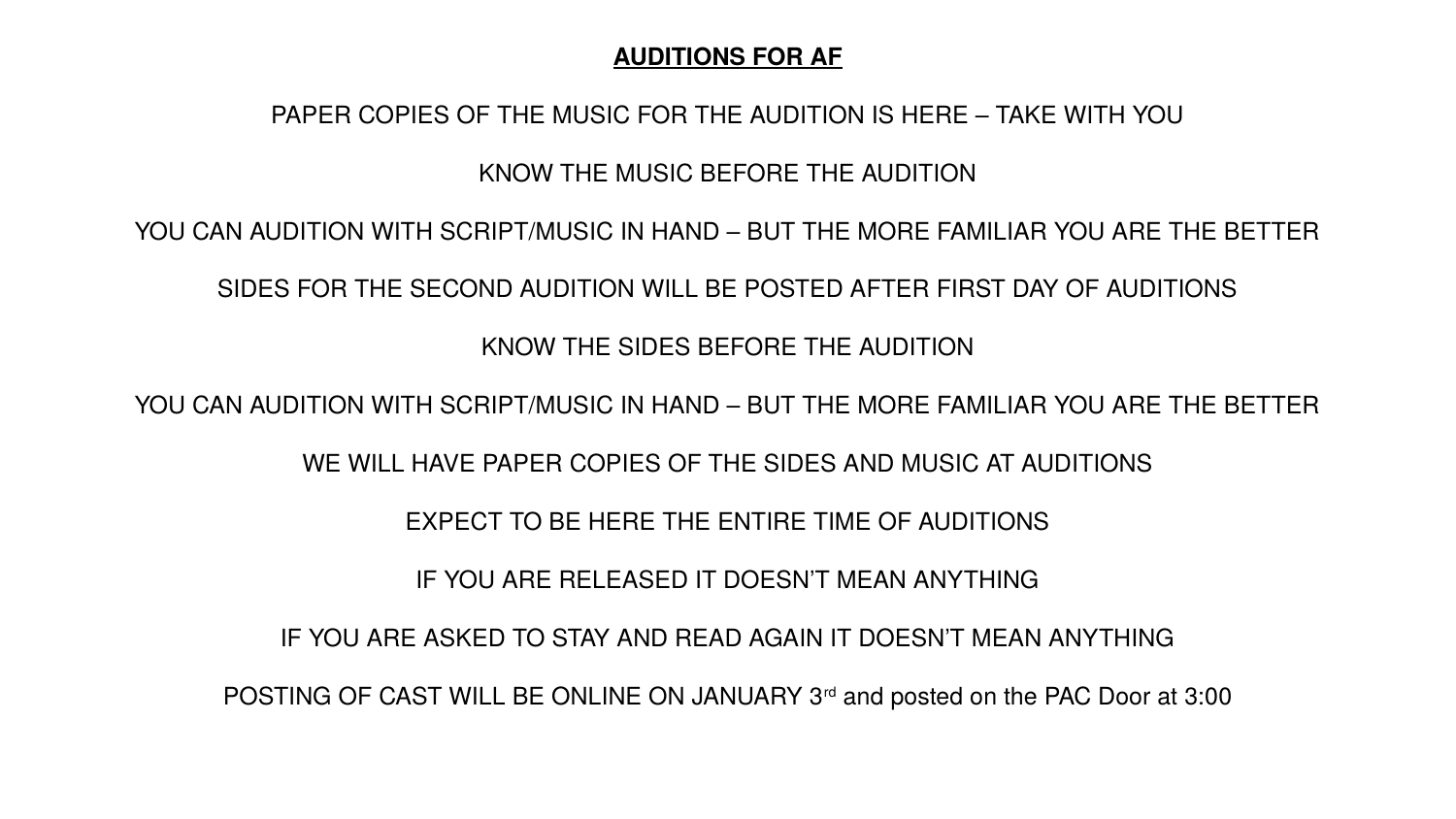

# AUDITIONS FOR AF PAPER COPIES OF THE MUSIC FOR THE AUDITION IS HERE – TAKE WITH YOU KNOW THE MUSIC BEFORE THE AUDITION YOU CAN AUDITION WITH SCRIPT/MUSIC IN HAND – BUT THE MORE FAMILIAR YOU ARE THE BETTER SIDES FOR THE SECOND AUDITION WILL BE POSTED AFTER FIRST DAY OF AUDITIONS KNOW THE SIDES BEFORE THE AUDITION YOU CAN AUDITION WITH SCRIPT/MUSIC IN HAND – BUT THE MORE FAMILIAR YOU ARE THE BETTER WE WILL HAVE PAPER COPIES OF THE SIDES AND MUSIC AT AUDITIONS EXPECT TO BE HERE THE ENTIRE TIME OF AUDITIONS IF YOU ARE RELEASED IT DOESN’T MEAN ANYTHING IF YOU ARE ASKED TO STAY AND READ AGAIN IT DOESN’T MEAN ANYTHING POSTING OF CAST WILL BE ONLINE ON JANUARY 3rd and posted on the PAC Door at 3:00